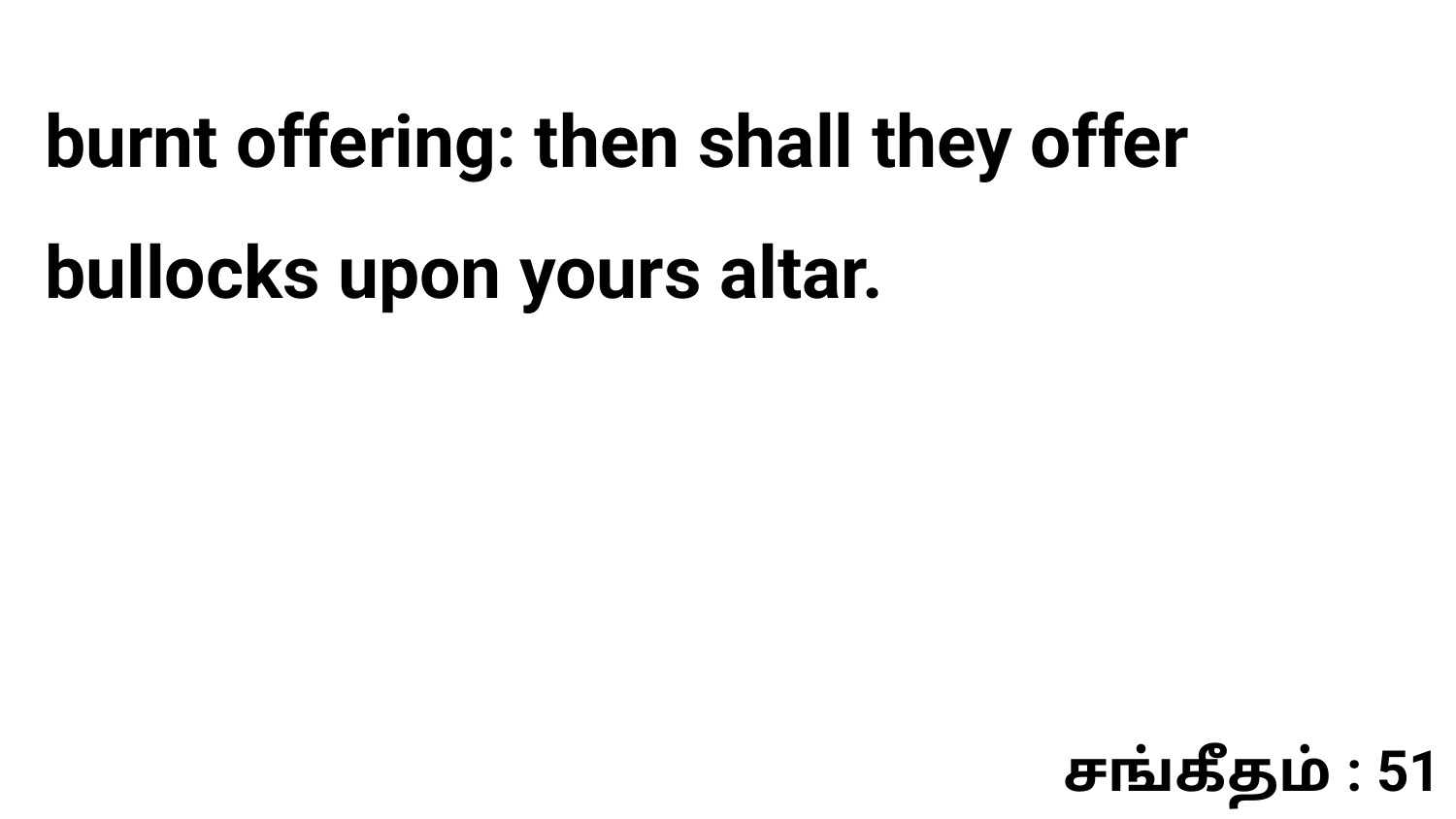

burnt offering: then shall they offer bullocks upon yours altar.
சங்கீதம் : 51